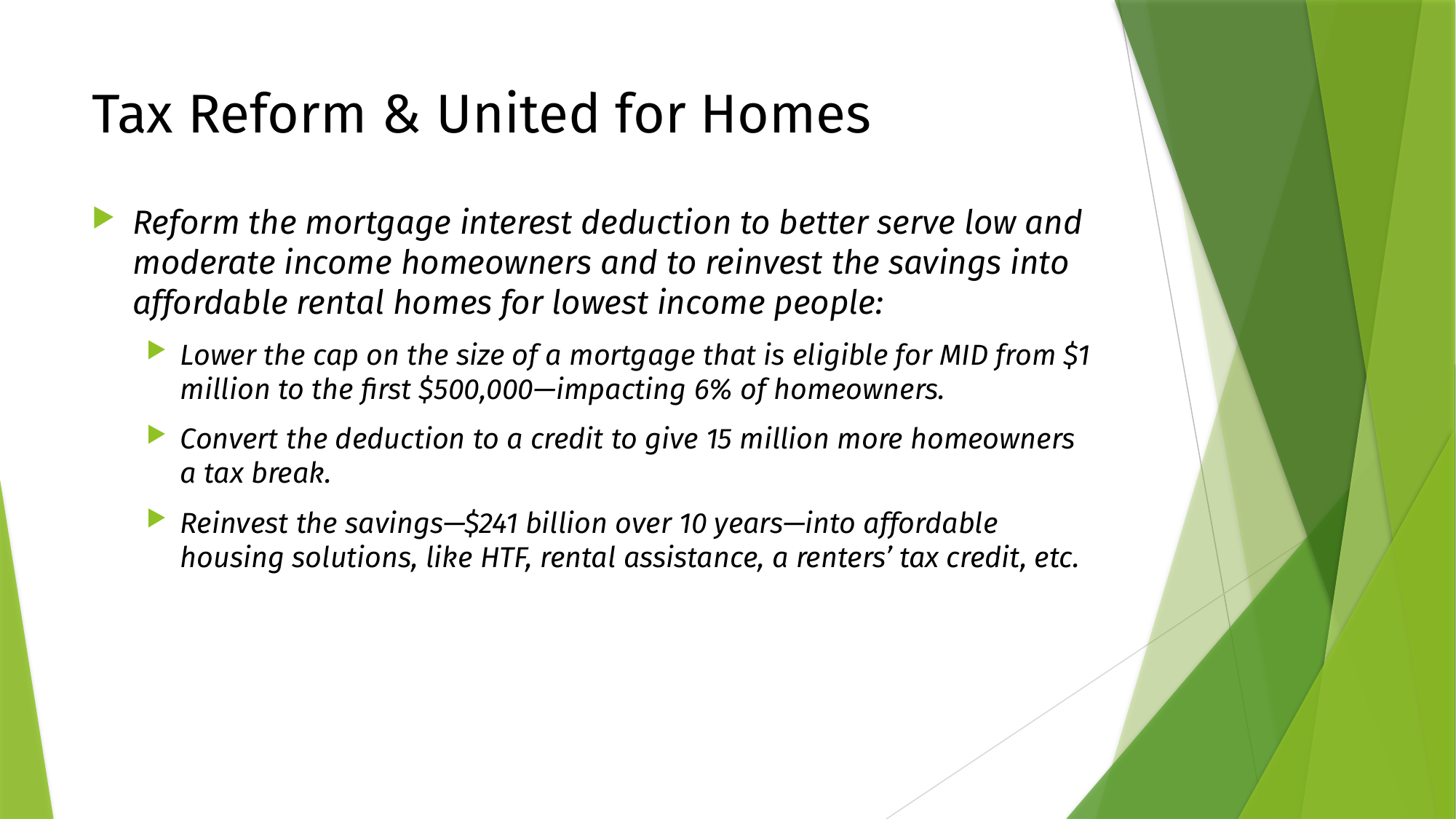

# Tax Reform & United for Homes
Reform the mortgage interest deduction to better serve low and moderate income homeowners and to reinvest the savings into affordable rental homes for lowest income people:
Lower the cap on the size of a mortgage that is eligible for MID from $1 million to the first $500,000—impacting 6% of homeowners.
Convert the deduction to a credit to give 15 million more homeowners a tax break.
Reinvest the savings—$241 billion over 10 years—into affordable housing solutions, like HTF, rental assistance, a renters’ tax credit, etc.